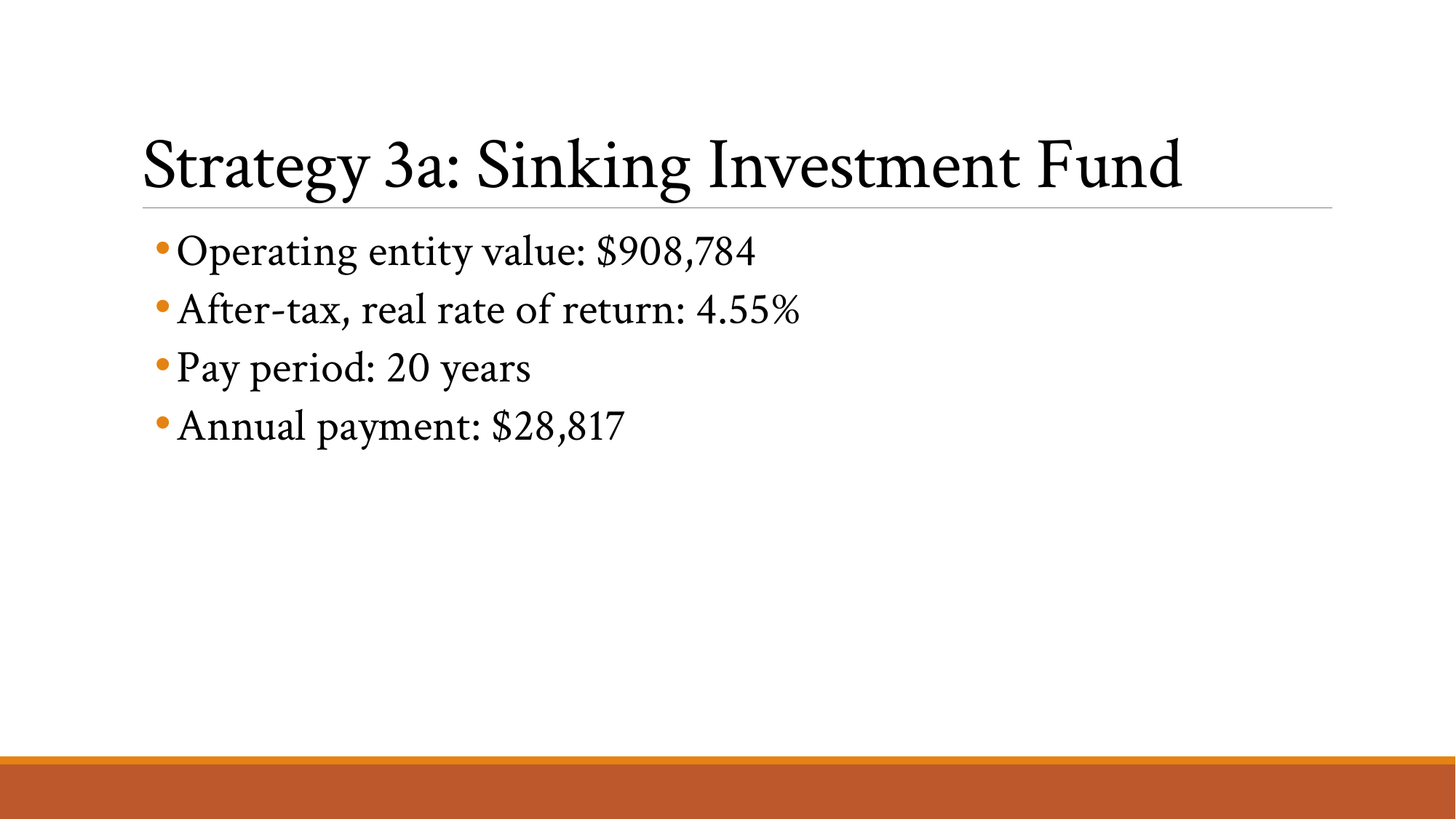

# Strategy 3a: Sinking Investment Fund
Operating entity value: $908,784
After-tax, real rate of return: 4.55%
Pay period: 20 years
Annual payment: $28,817